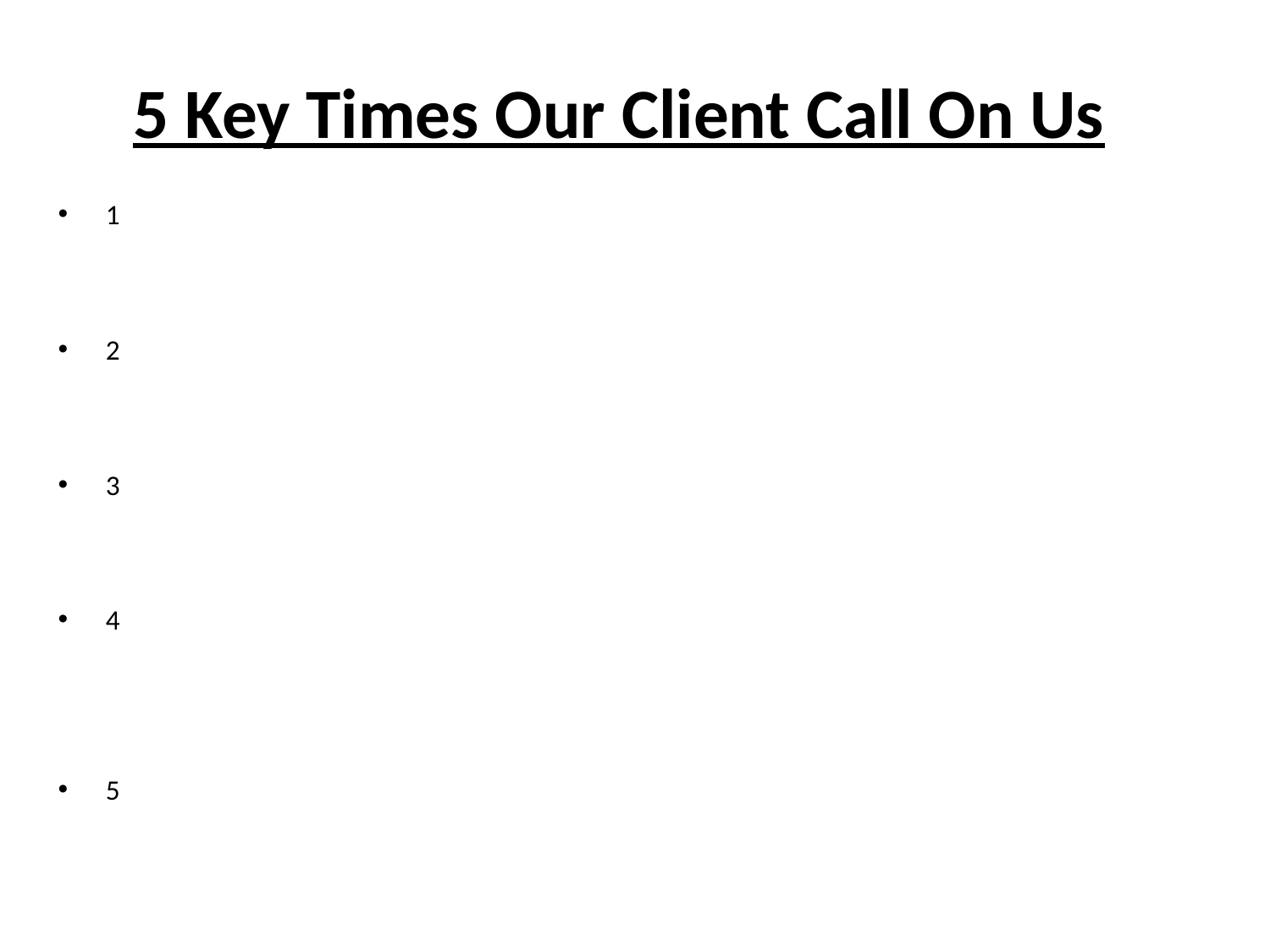

5 Key Times Our Client Call On Us
1

2

3

4

5